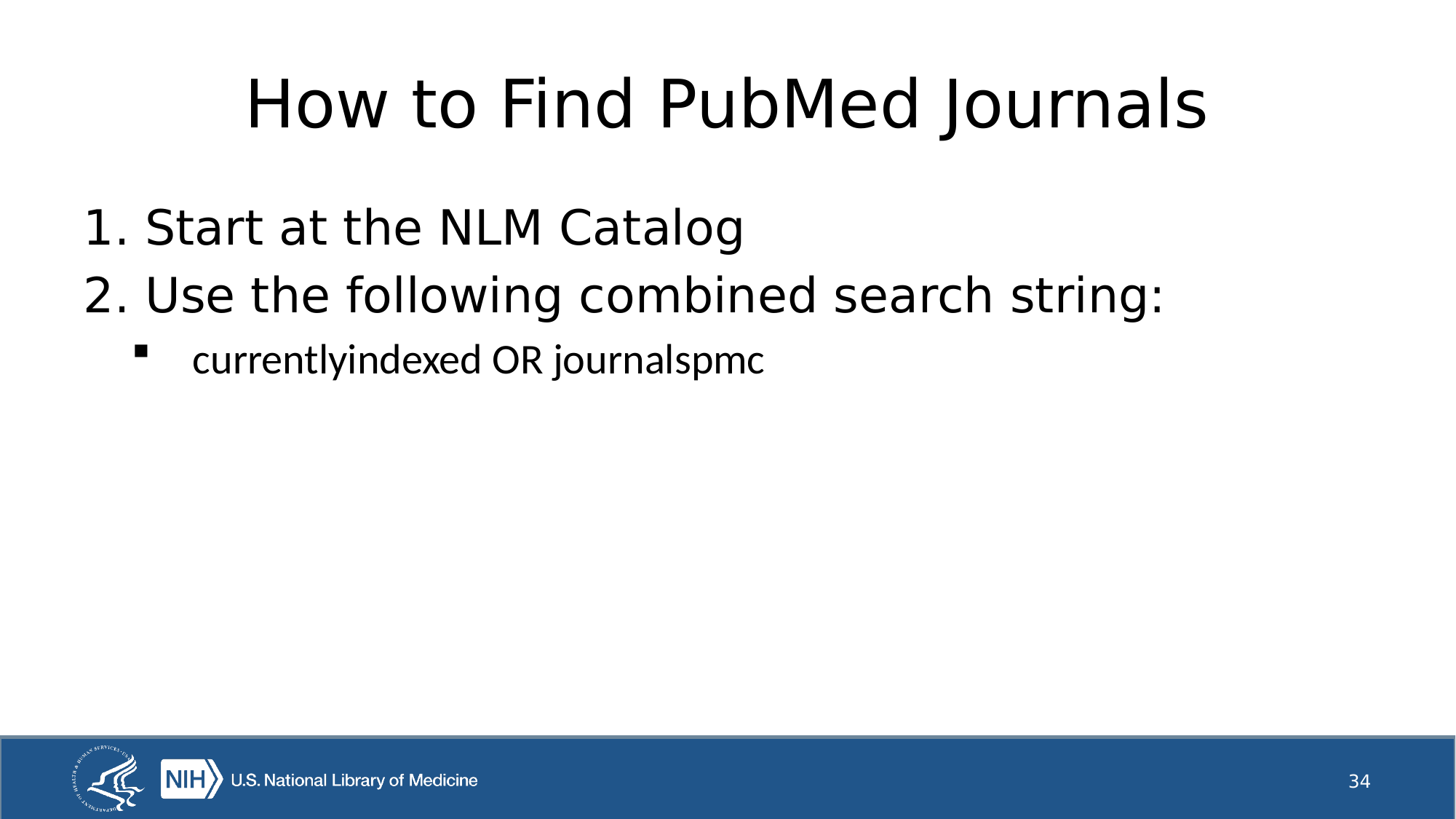

# How to Find PubMed Journals
Start at the NLM Catalog
Use the following combined search string:
currentlyindexed OR journalspmc

34